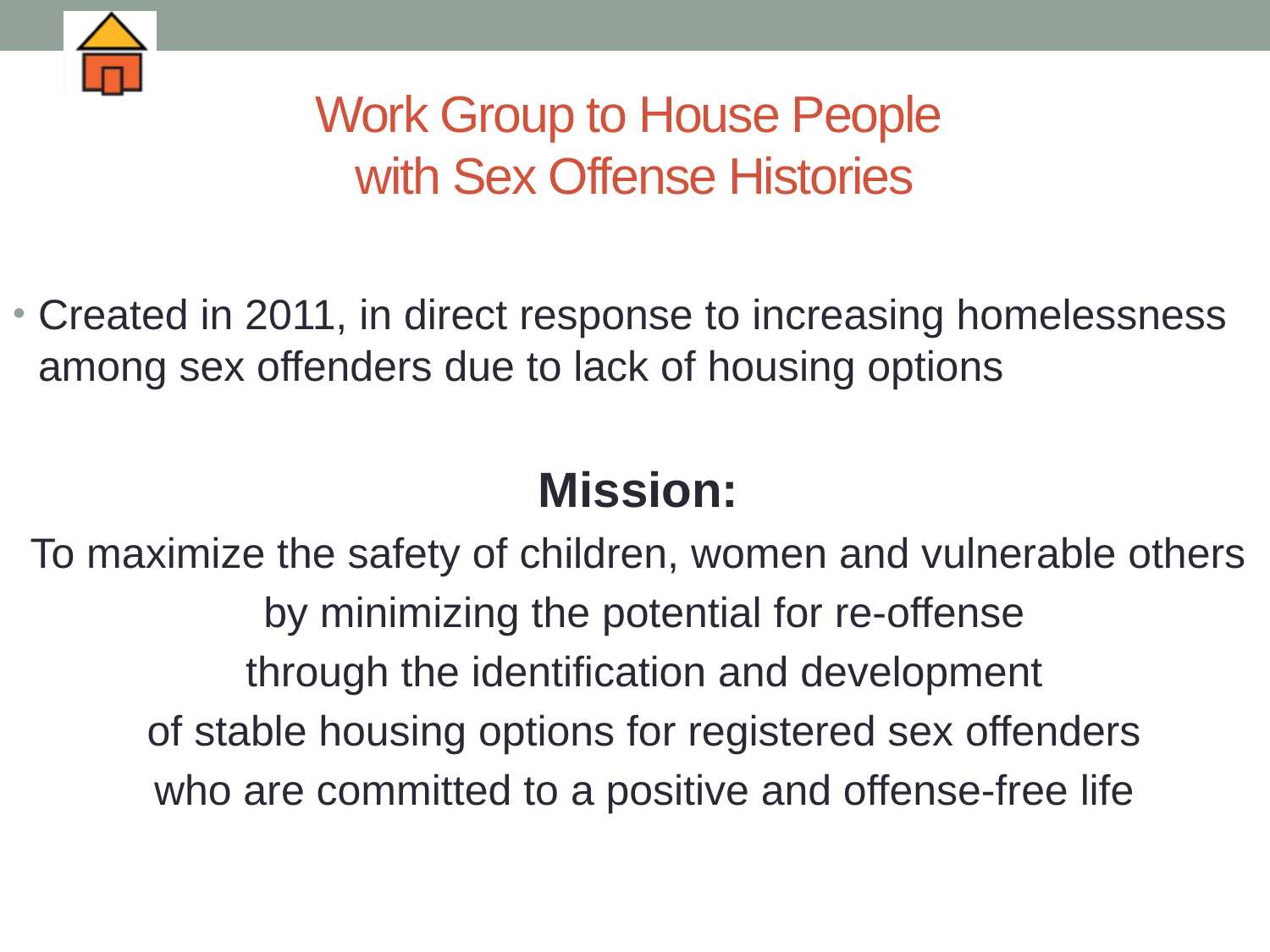

# Work Group to House People with Sex Offense Histories

Created in 2011, in direct response to increasing homelessness among sex offenders due to lack of housing options

Mission:
To maximize the safety of children, women and vulnerable others
 by minimizing the potential for re-offense
 through the identification and development
 of stable housing options for registered sex offenders
 who are committed to a positive and offense-free life